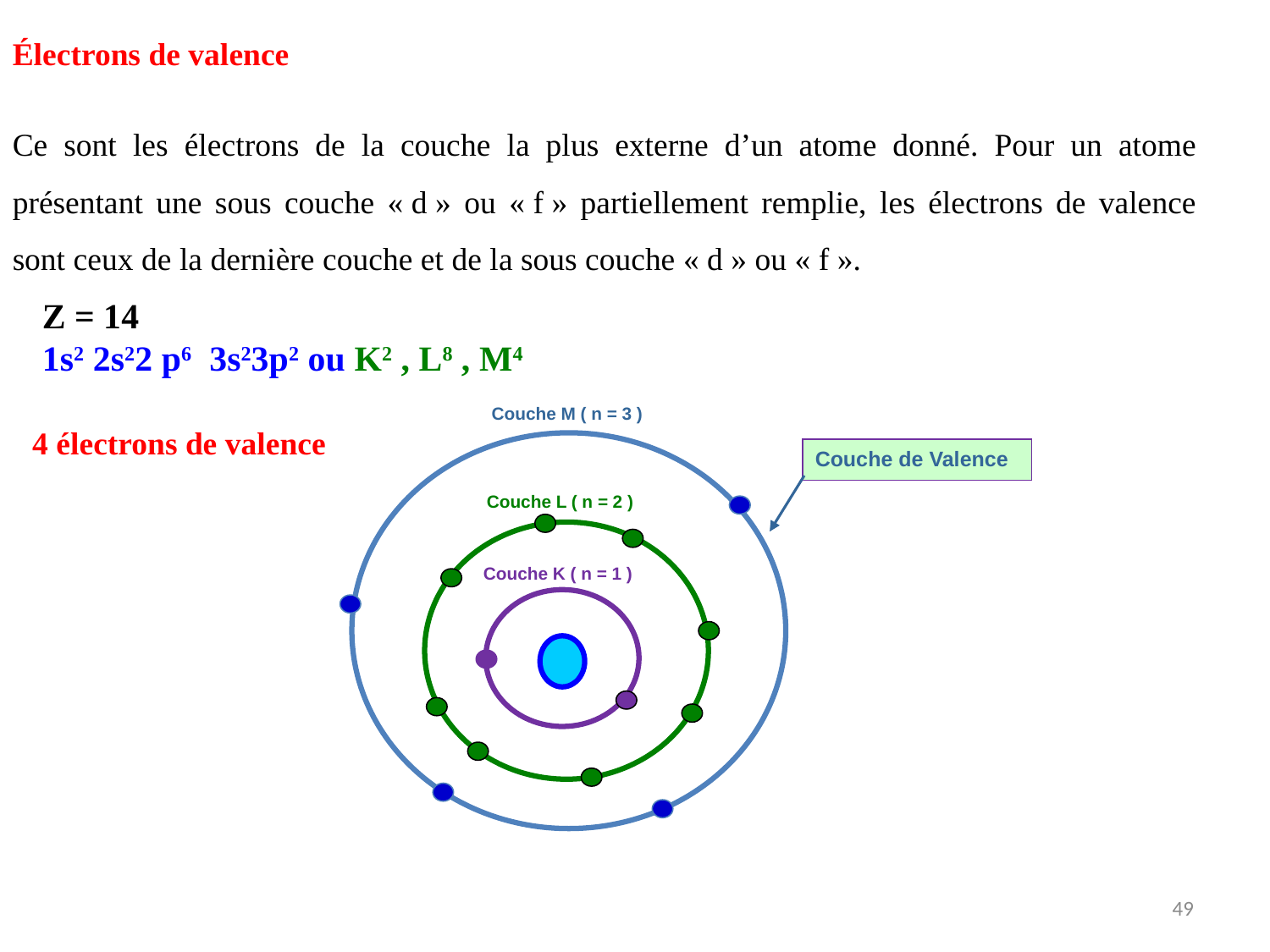

Électrons de valence
Ce sont les électrons de la couche la plus externe d’un atome donné. Pour un atome présentant une sous couche « d » ou « f » partiellement remplie, les électrons de valence sont ceux de la dernière couche et de la sous couche « d » ou « f ».
Z = 14
1s2 2s22 p6  3s23p2 ou K2 , L8 , M4
Couche M ( n = 3 )

4 électrons de valence

Couche de Valence

Couche L ( n = 2 )

Couche K ( n = 1 )

49